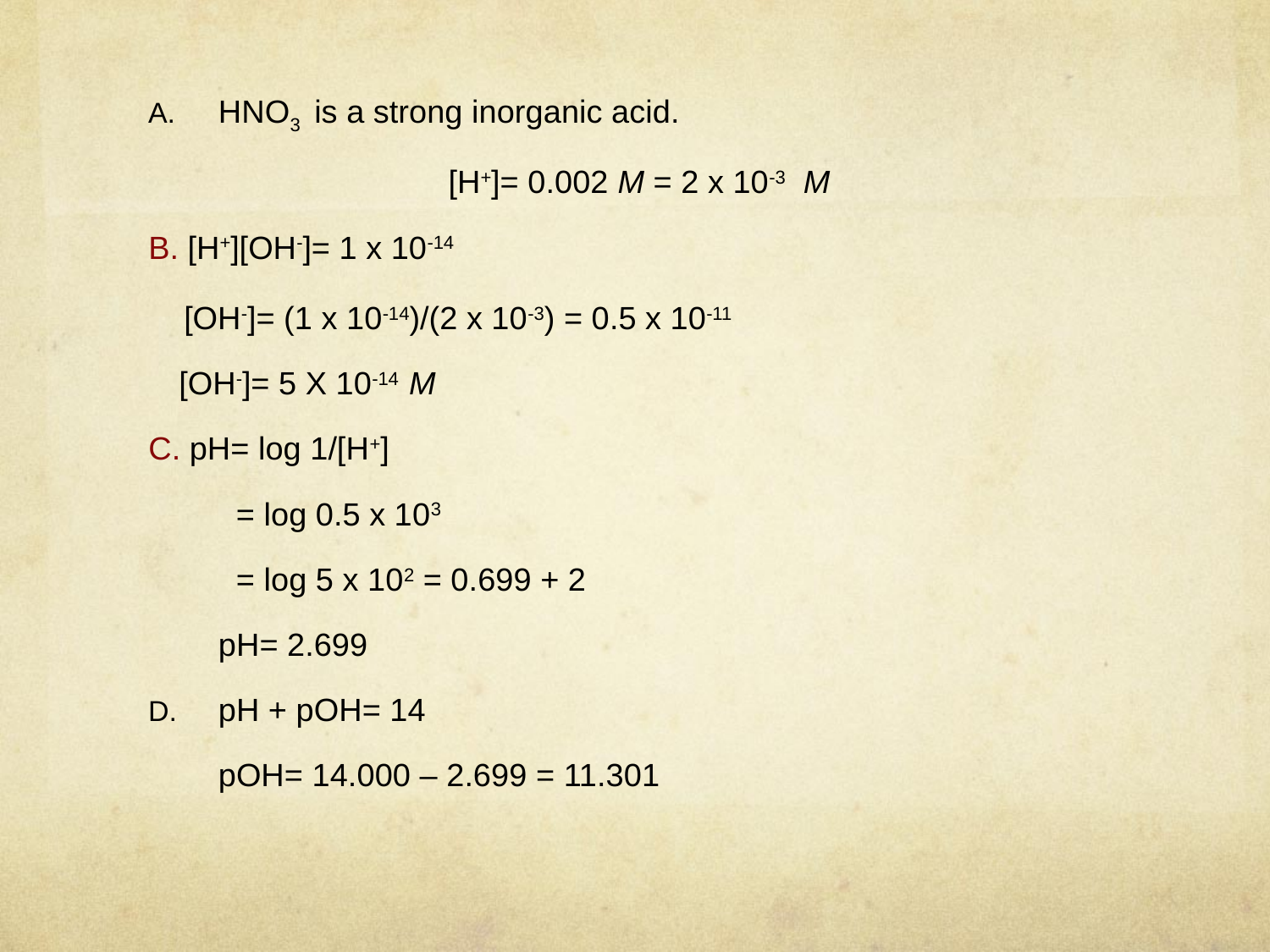

HNO3  is a strong inorganic acid.
[H+]= 0.002 M = 2 x 10-3  M
B. [H+][OH-]= 1 x 10-14
    [OH-]= (1 x 10-14)/(2 x 10-3) = 0.5 x 10-11
      [OH-]= 5 X 10-14  M
C. pH= log 1/[H+]
		  = log 0.5 x 103
		  = log 5 x 102 = 0.699 + 2
	pH= 2.699
pH + pOH= 14
	pOH= 14.000 – 2.699 = 11.301